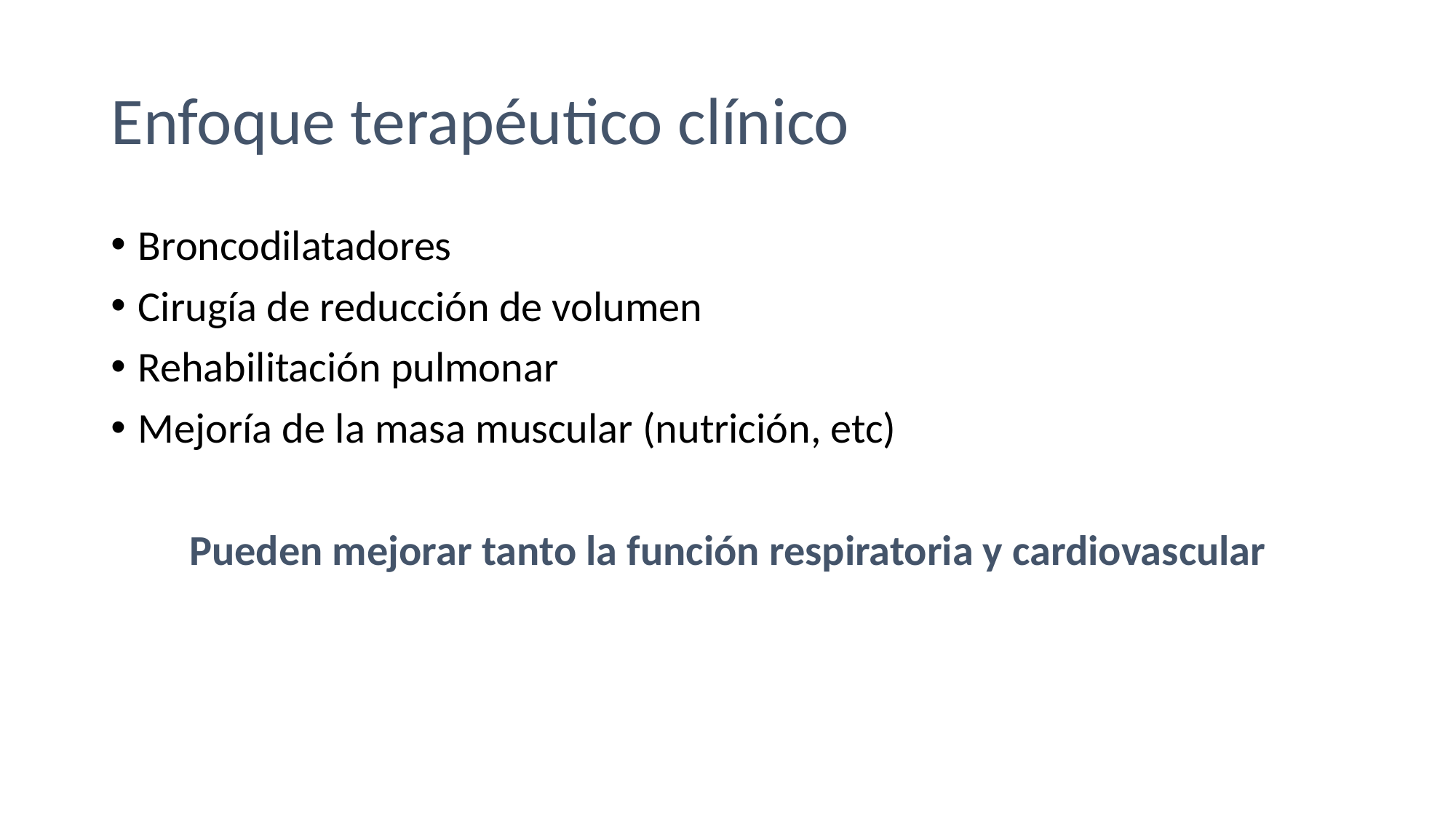

# Enfoque terapéutico clínico
Broncodilatadores
Cirugía de reducción de volumen
Rehabilitación pulmonar
Mejoría de la masa muscular (nutrición, etc)

Pueden mejorar tanto la función respiratoria y cardiovascular